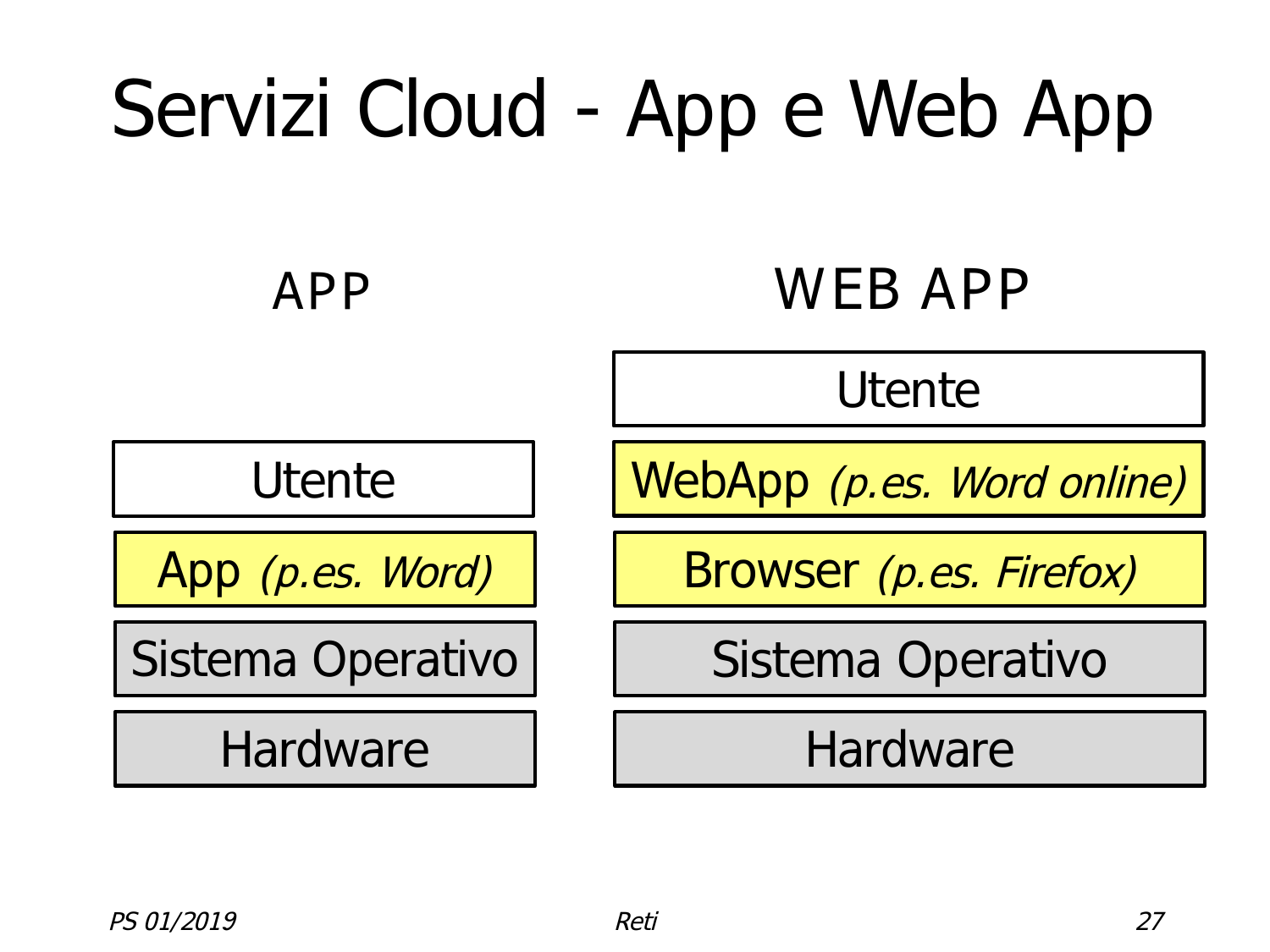

# Servizi Cloud - App e Web App
WEB APP
APP
Utente
Utente
WebApp (p.es. Word online)
App (p.es. Word)
Browser (p.es. Firefox)
Sistema Operativo
Sistema Operativo
Hardware
Hardware
PS 01/2019
Reti
27